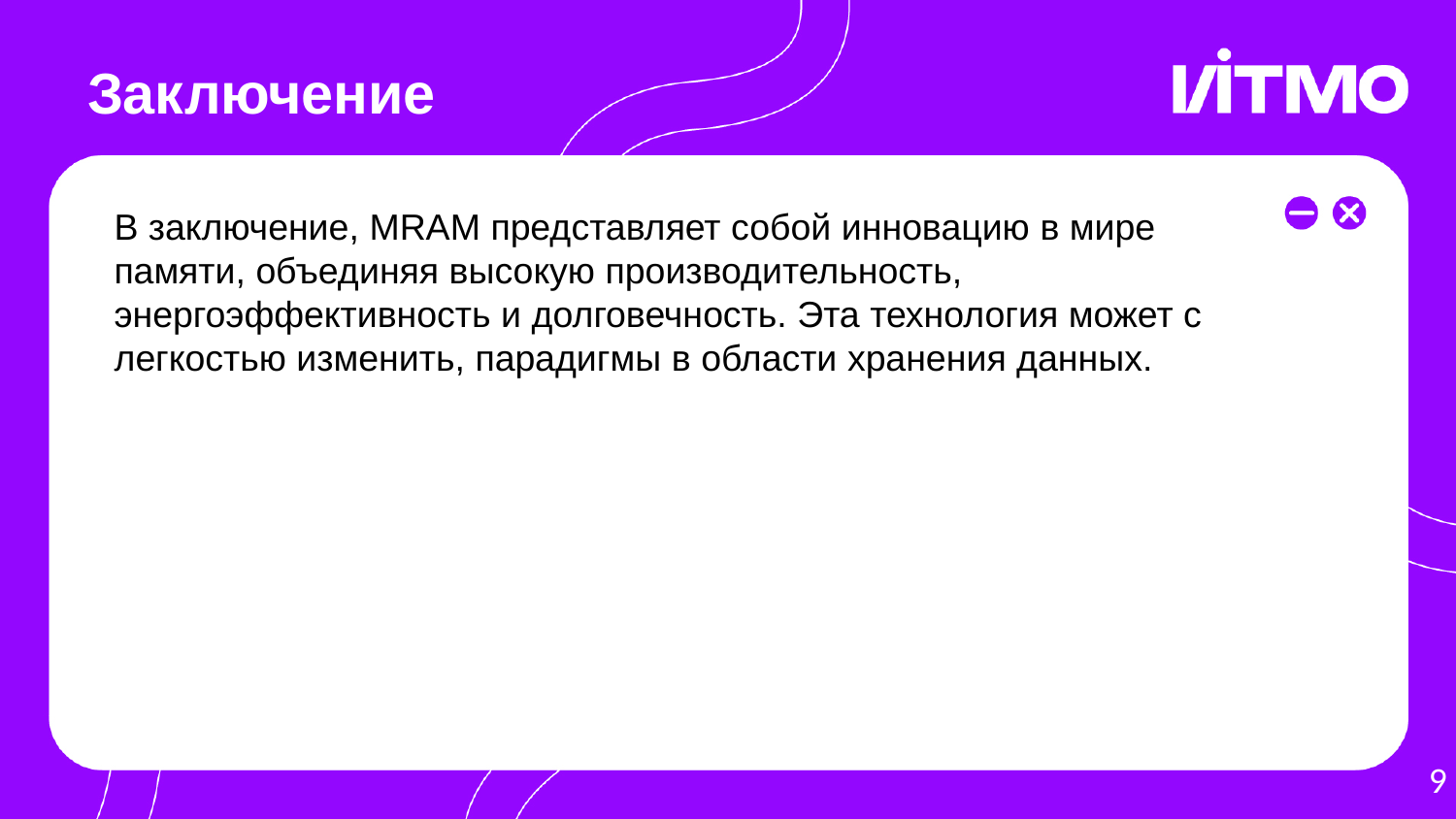

# Заключение
В заключение, MRAM представляет собой инновацию в мире памяти, объединяя высокую производительность, энергоэффективность и долговечность. Эта технология может с легкостью изменить, парадигмы в области хранения данных.
9